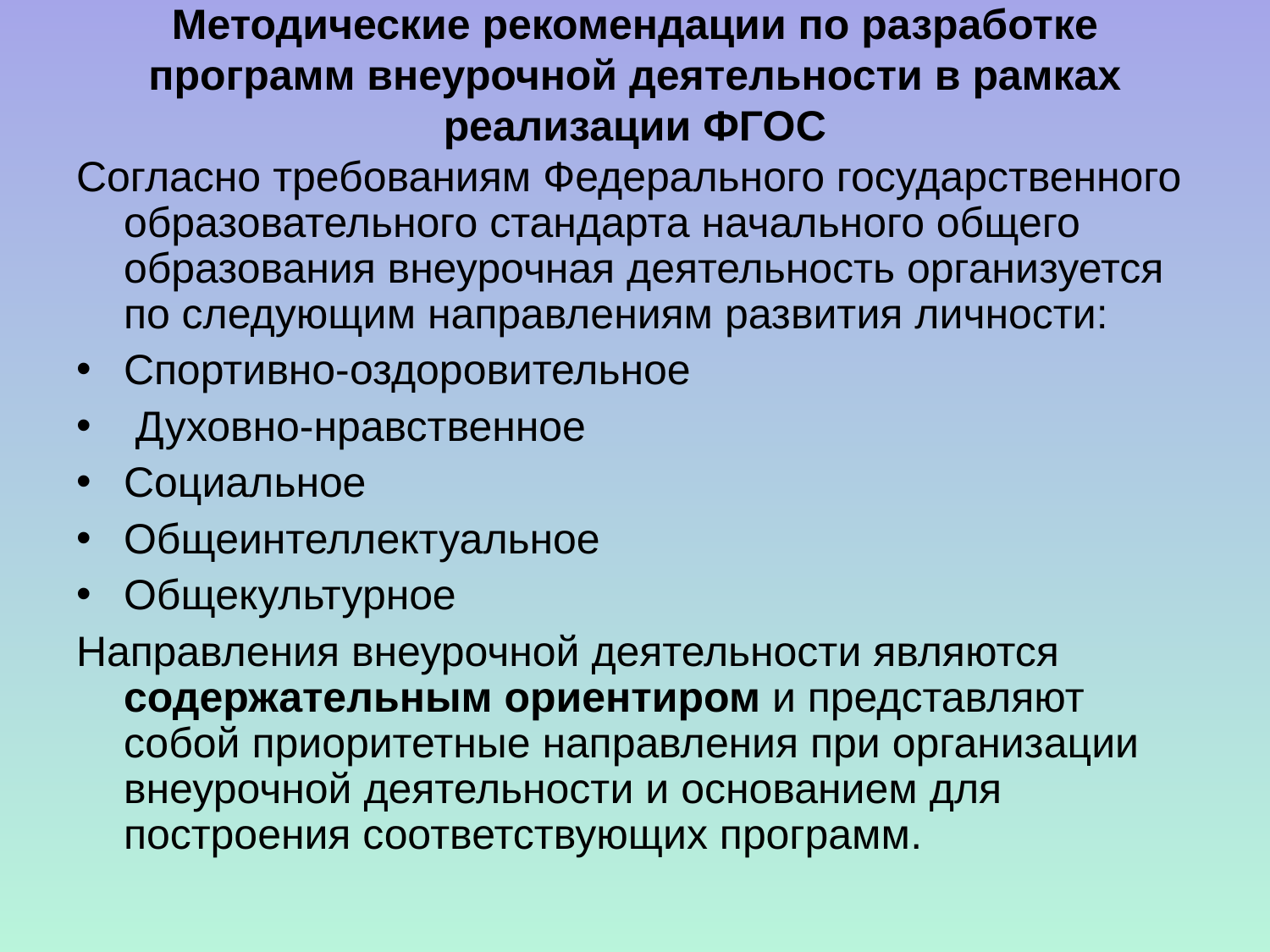

Методические рекомендации по разработке программ внеурочной деятельности в рамках реализации ФГОС
Согласно требованиям Федерального государственного образовательного стандарта начального общего образования внеурочная деятельность организуется по следующим направлениям развития личности:
Спортивно-оздоровительное
 Духовно-нравственное
Социальное
Общеинтеллектуальное
Общекультурное
Направления внеурочной деятельности являются содержательным ориентиром и представляют собой приоритетные направления при организации внеурочной деятельности и основанием для построения соответствующих программ.